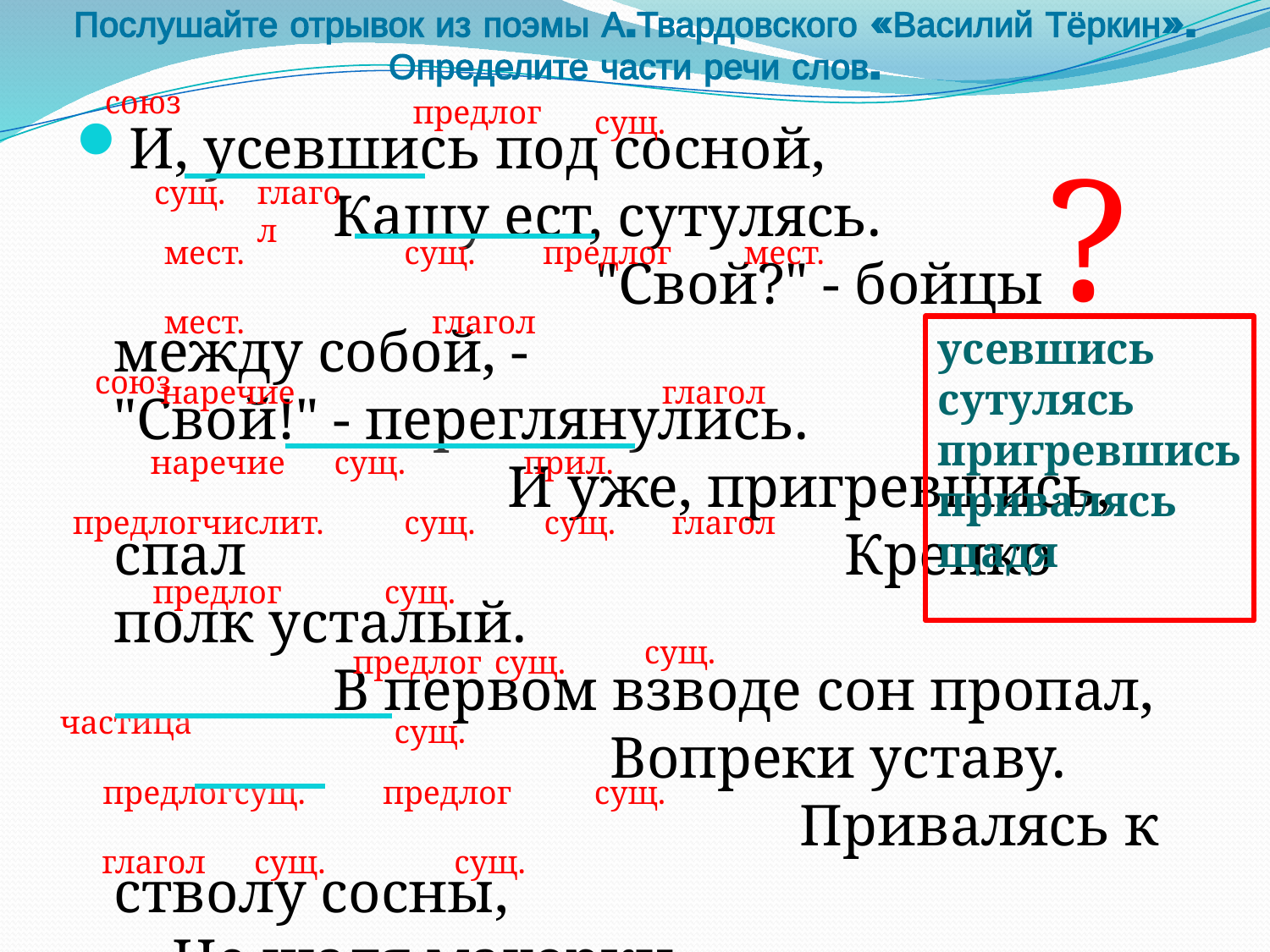

# Послушайте отрывок из поэмы А.Твардовского «Василий Тёркин». Определите части речи слов.
союз
предлог
сущ.
И, усевшись под сосной,                                         Кашу ест, сутулясь.                                                       "Свой?" - бойцы между собой, -                                     "Свой!" - переглянулись.                                                      И уже, пригревшись, спал                                         Крепко полк усталый.                                                             В первом взводе сон пропал,                                     Вопреки уставу.                                                        Привалясь к стволу сосны,                                                   Не щадя махорки,                                                                На войне насчет войны                                                     Вел беседу Теркин.
?
сущ.
глагол
мест.
сущ.
предлог
мест.
мест.
глагол
усевшись
сутулясь
пригревшись
привалясь
щадя

союз
наречие
глагол
наречие
сущ.
прил.
предлог
числит.
сущ.
сущ.
глагол
предлог
сущ.
сущ.
предлог
сущ.
частица
сущ.
предлог
сущ.
предлог
сущ.
глагол
сущ.
сущ.